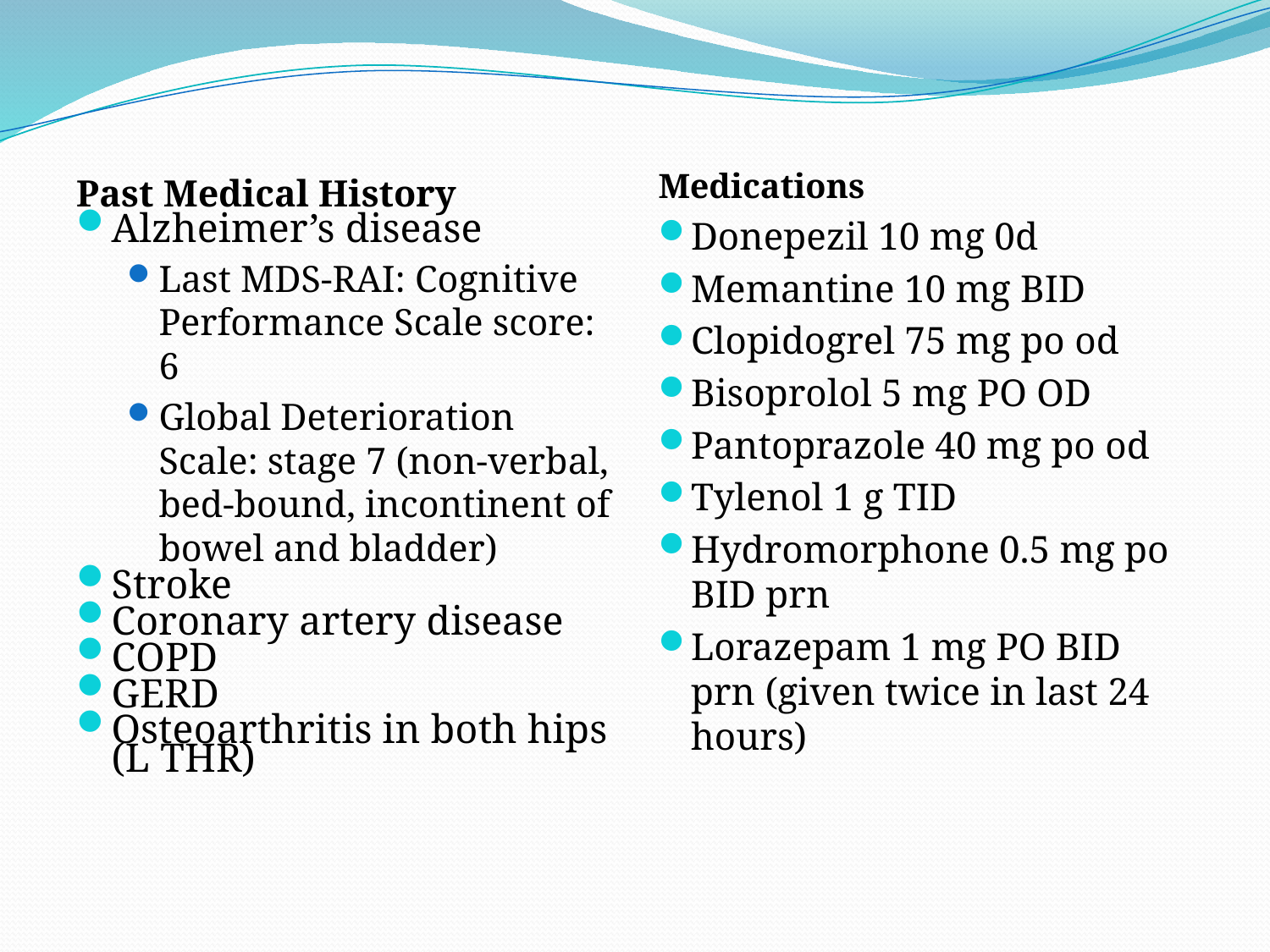

Medications
Donepezil 10 mg 0d
Memantine 10 mg BID
Clopidogrel 75 mg po od
Bisoprolol 5 mg PO OD
Pantoprazole 40 mg po od
Tylenol 1 g TID
Hydromorphone 0.5 mg po BID prn
Lorazepam 1 mg PO BID prn (given twice in last 24 hours)

Past Medical History
Alzheimer’s disease
Last MDS-RAI: Cognitive Performance Scale score: 6
Global Deterioration Scale: stage 7 (non-verbal, bed-bound, incontinent of bowel and bladder)
Stroke
Coronary artery disease
COPD
GERD
Osteoarthritis in both hips (L THR)